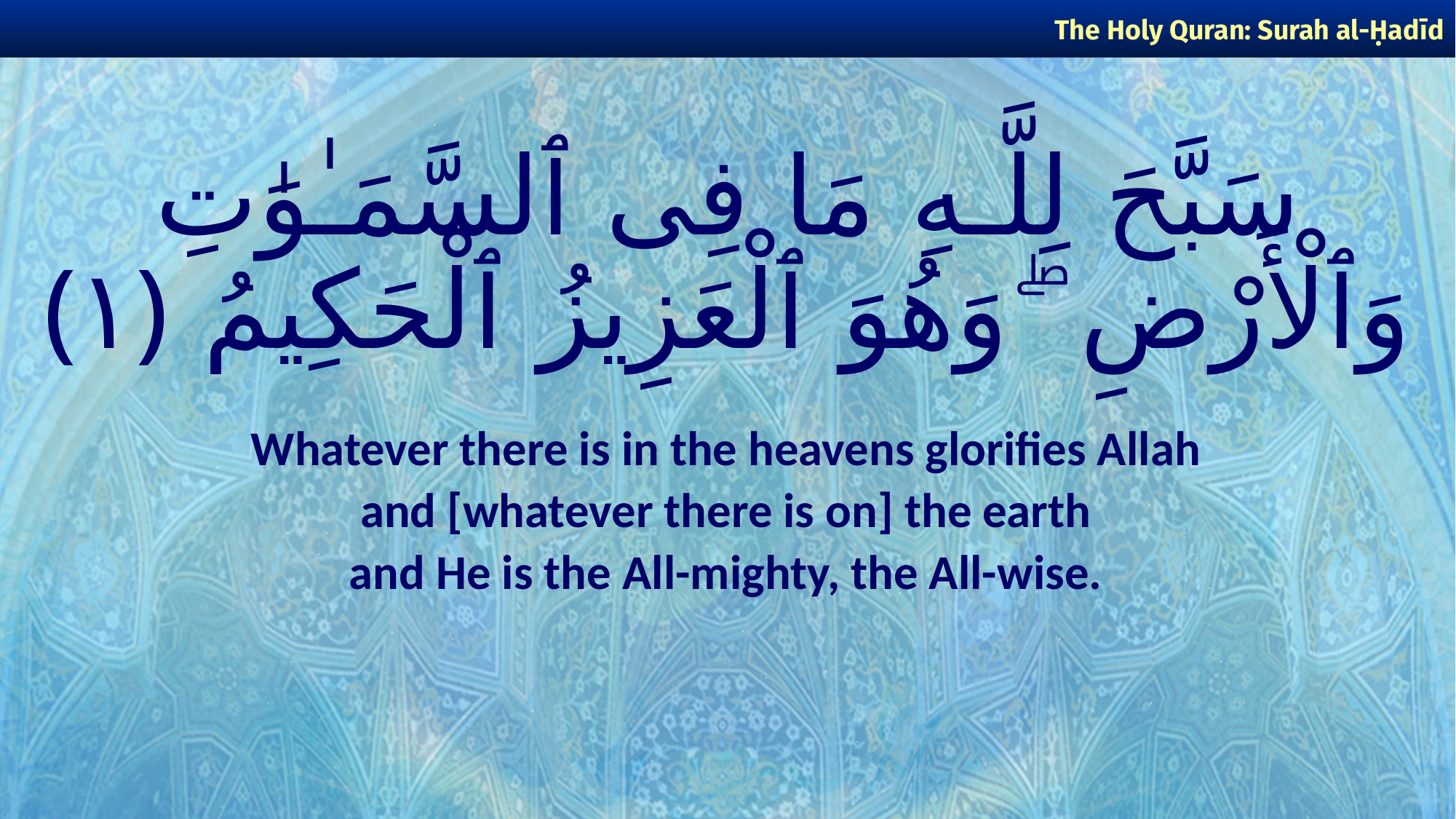

The Holy Quran: Surah al-Ḥadīd
# سَبَّحَ لِلَّـهِ مَا فِى ٱلسَّمَـٰوَٰتِ وَٱلْأَرْضِ ۖ وَهُوَ ٱلْعَزِيزُ ٱلْحَكِيمُ ﴿١﴾
Whatever there is in the heavens glorifies Allah
and [whatever there is on] the earth
and He is the All-mighty, the All-wise.